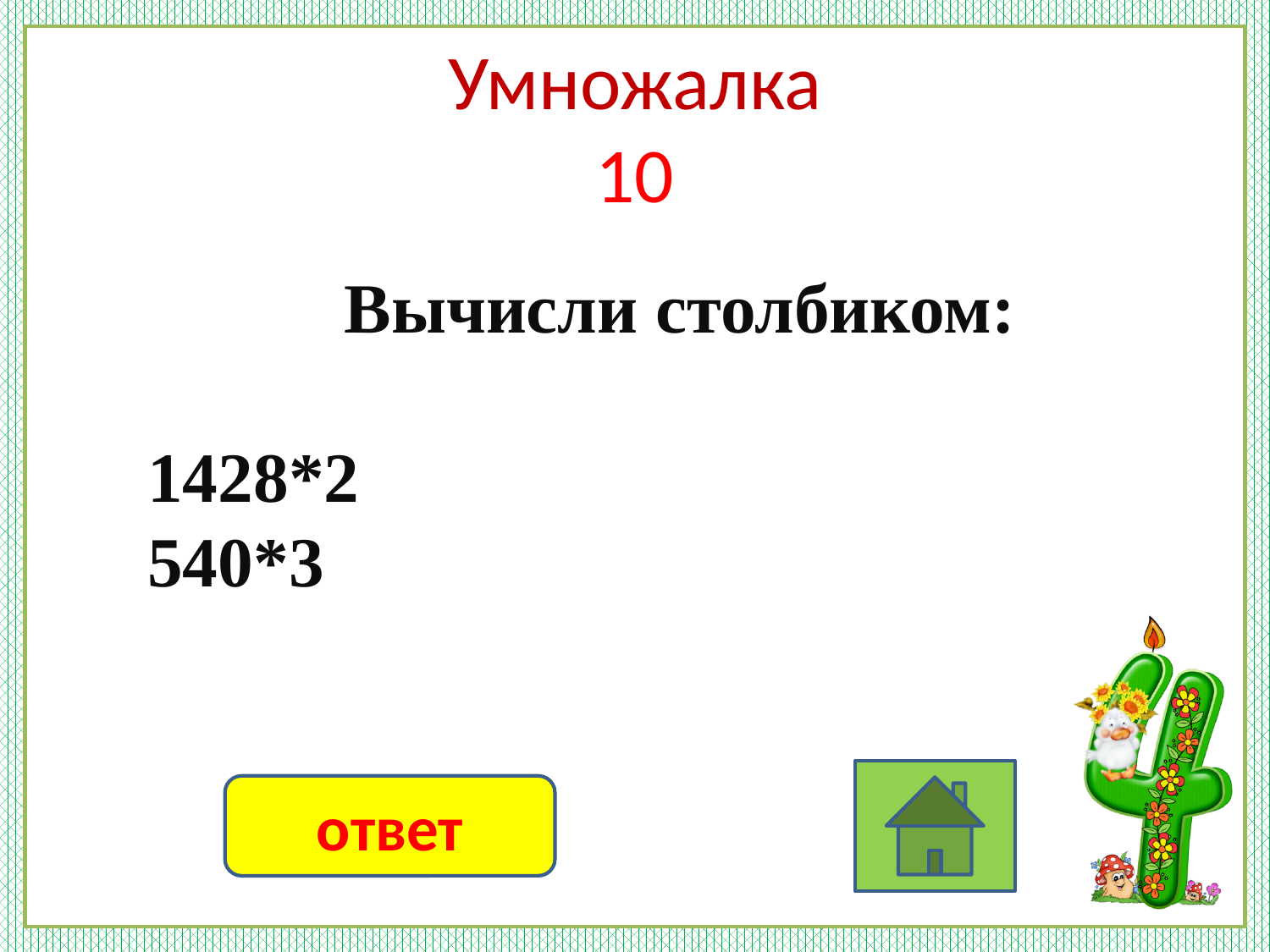

# Умножалка 10
Вычисли столбиком:

1428*2
540*3

ответ